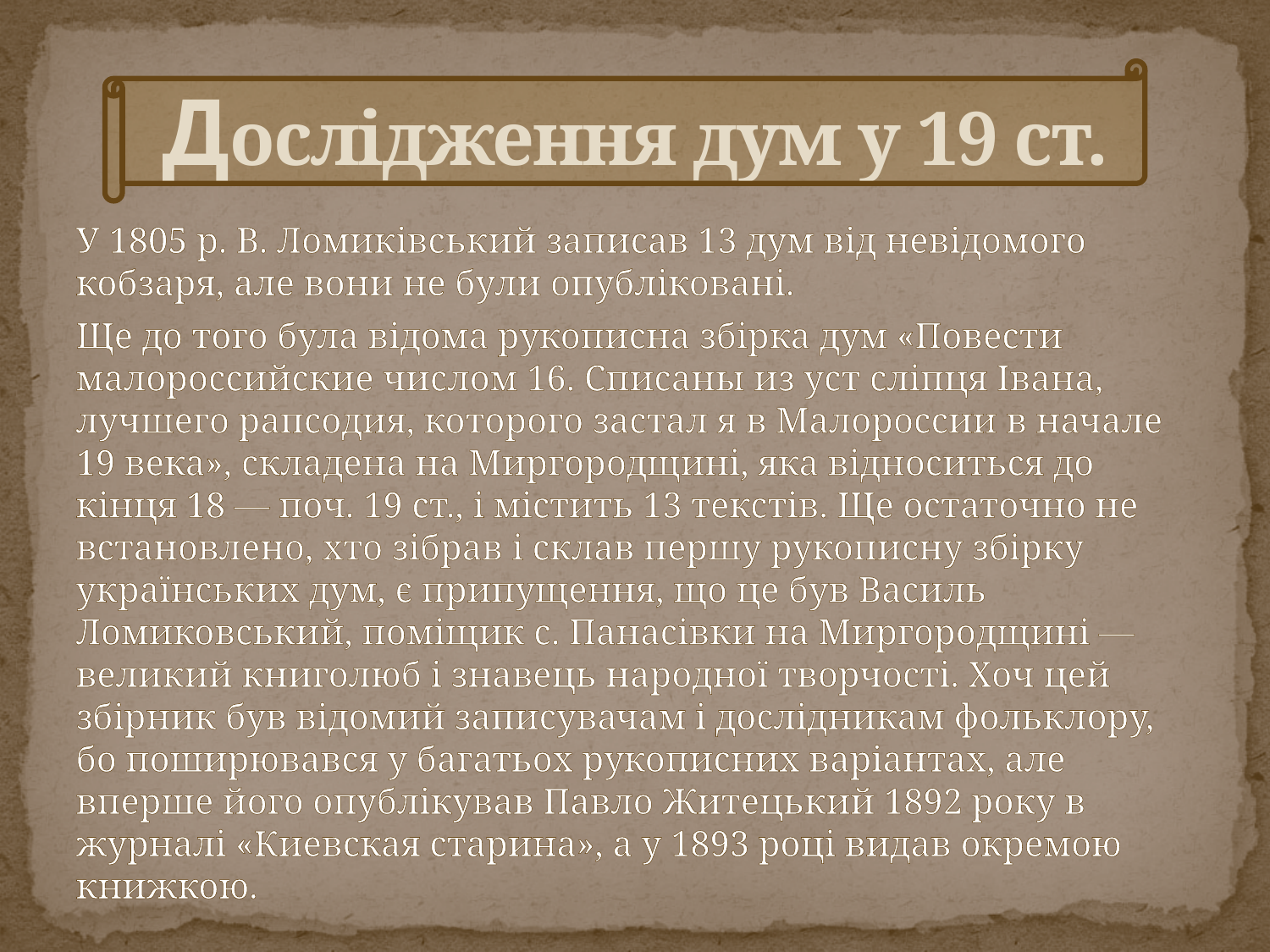

# Дослідження дум у 19 ст.

У 1805 р. В. Ломиківський записав 13 дум від невідомого кобзаря, але вони не були опубліковані.
Ще до того була відома рукописна збірка дум «Повести малороссийские числом 16. Списаны из уст сліпця Івана, лучшего рапсодия, которого застал я в Малороссии в начале 19 века», складена на Миргородщині, яка відноситься до кінця 18 — поч. 19 ст., і містить 13 текстів. Ще остаточно не встановлено, хто зібрав і склав першу рукописну збірку українських дум, є припущення, що це був Василь Ломиковський, поміщик с. Панасівки на Миргородщині — великий книголюб і знавець народної творчості. Хоч цей збірник був відомий записувачам і дослідникам фольклору, бо поширювався у багатьох рукописних варіантах, але вперше його опублікував Павло Житецький 1892 року в журналі «Киевская старина», а у 1893 році видав окремою книжкою.